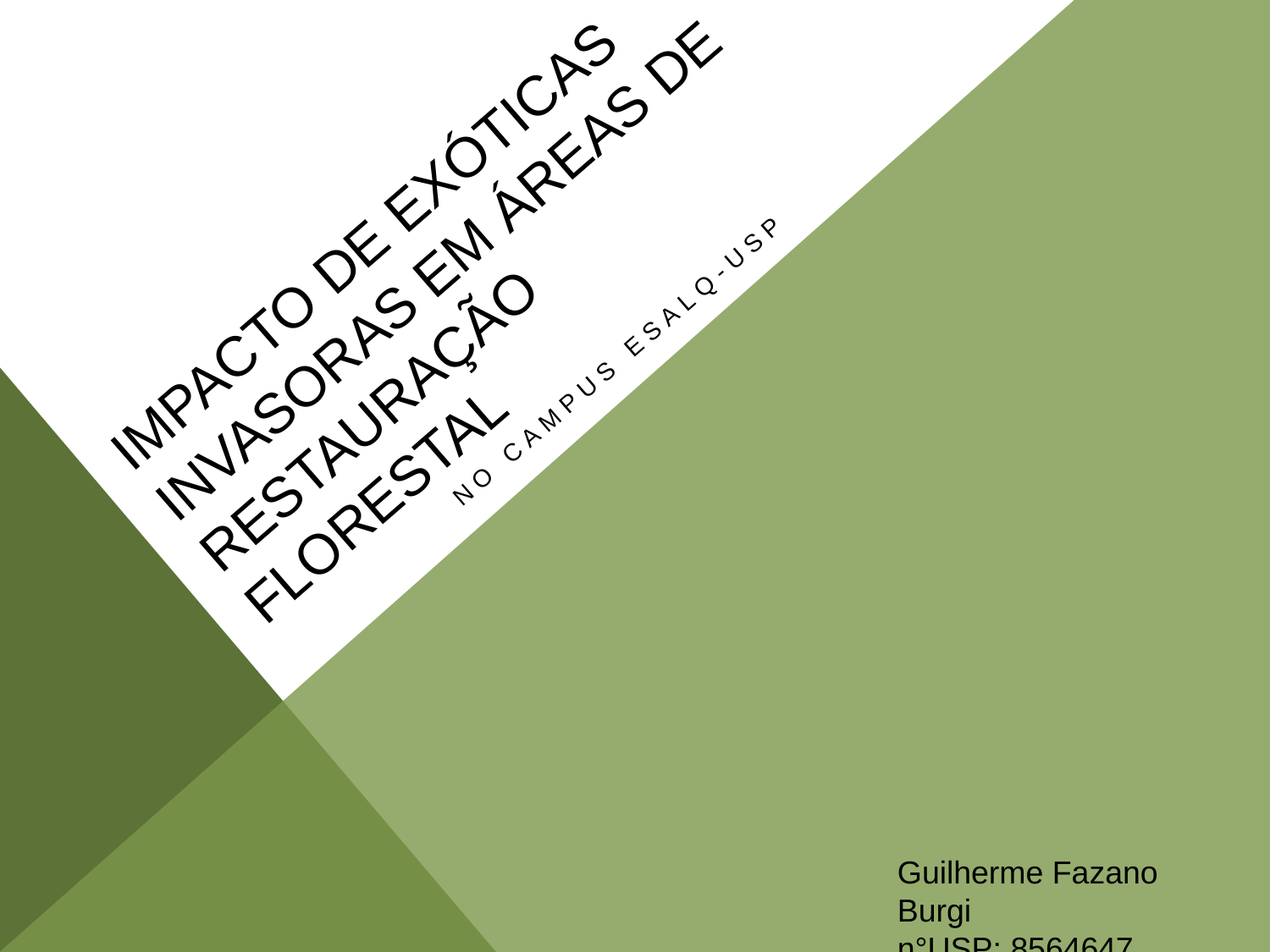

# Impacto de exóticas invasoras em áreas de restauração florestal
no campus esalq-usp
Guilherme Fazano Burgi
n°USP: 8564647